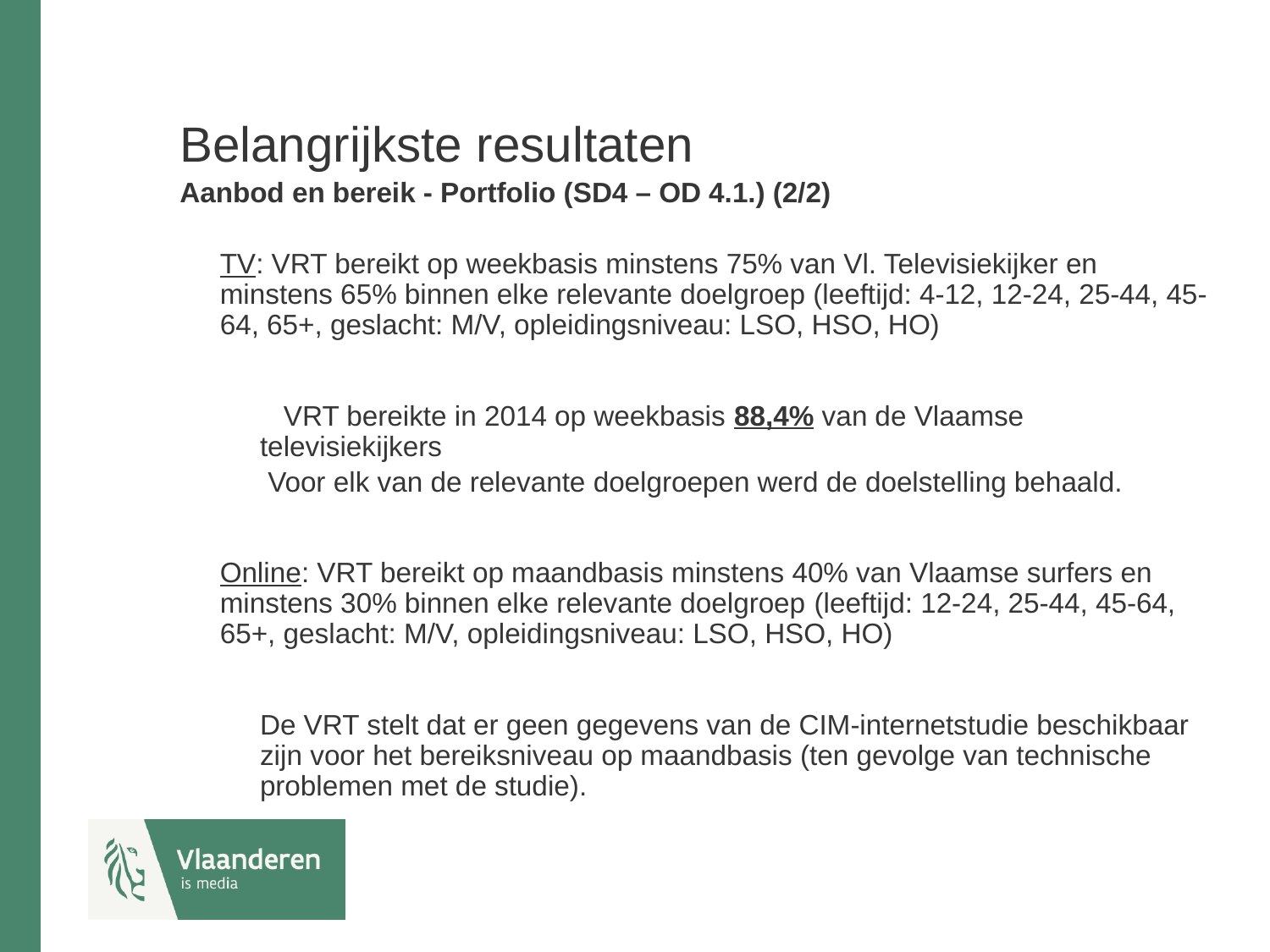

# Belangrijkste resultaten
Aanbod en bereik - Portfolio (SD4 – OD 4.1.) (2/2)

TV: VRT bereikt op weekbasis minstens 75% van Vl. Televisiekijker en minstens 65% binnen elke relevante doelgroep (leeftijd: 4-12, 12-24, 25-44, 45-64, 65+, geslacht: M/V, opleidingsniveau: LSO, HSO, HO)

   VRT bereikte in 2014 op weekbasis 88,4% van de Vlaamse televisiekijkers
 Voor elk van de relevante doelgroepen werd de doelstelling behaald.

Online: VRT bereikt op maandbasis minstens 40% van Vlaamse surfers en minstens 30% binnen elke relevante doelgroep (leeftijd: 12-24, 25-44, 45-64, 65+, geslacht: M/V, opleidingsniveau: LSO, HSO, HO)

De VRT stelt dat er geen gegevens van de CIM-internetstudie beschikbaar zijn voor het bereiksniveau op maandbasis (ten gevolge van technische problemen met de studie).